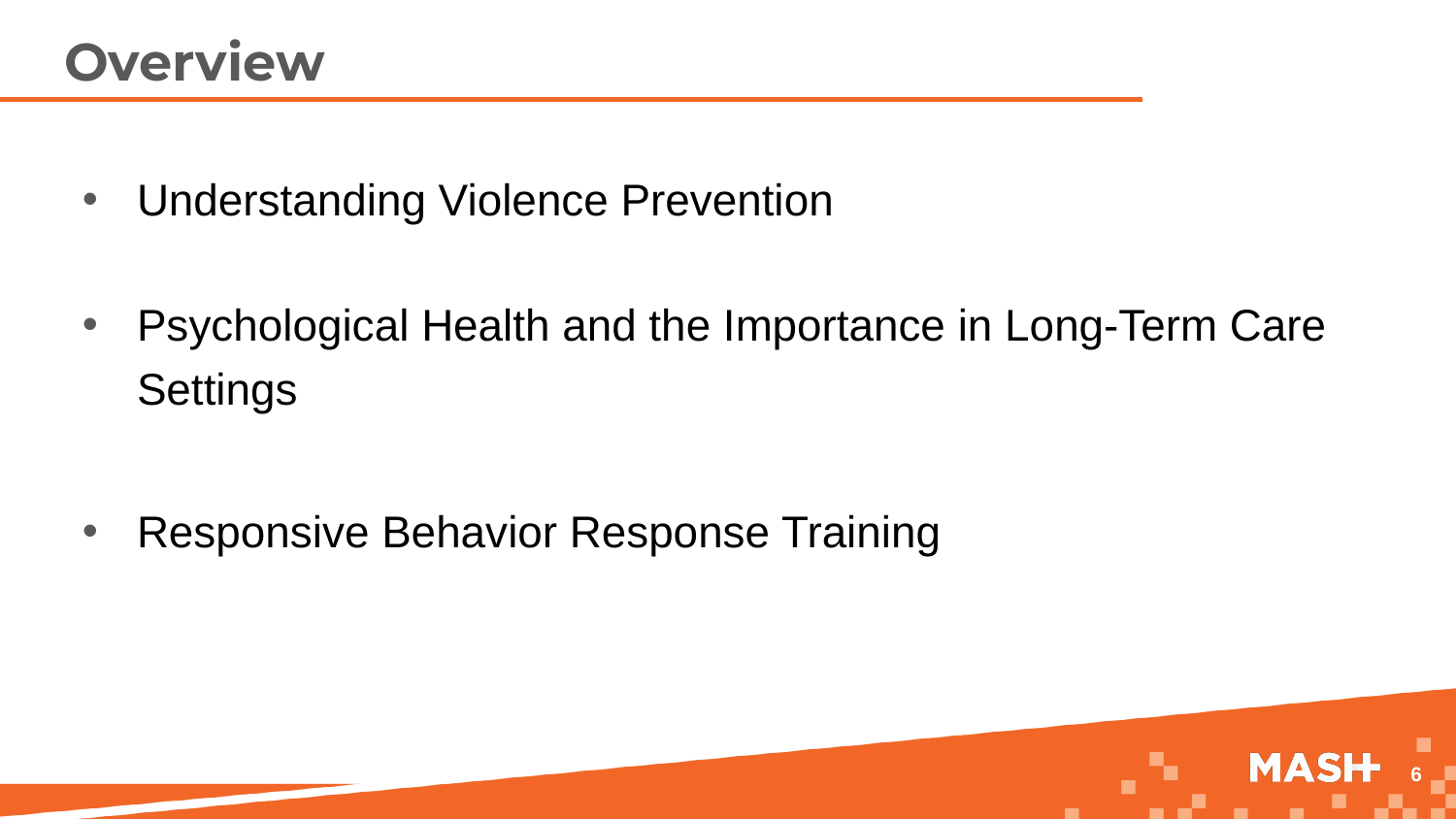

# Overview
Understanding Violence Prevention

Psychological Health and the Importance in Long-Term Care Settings

Responsive Behavior Response Training

6